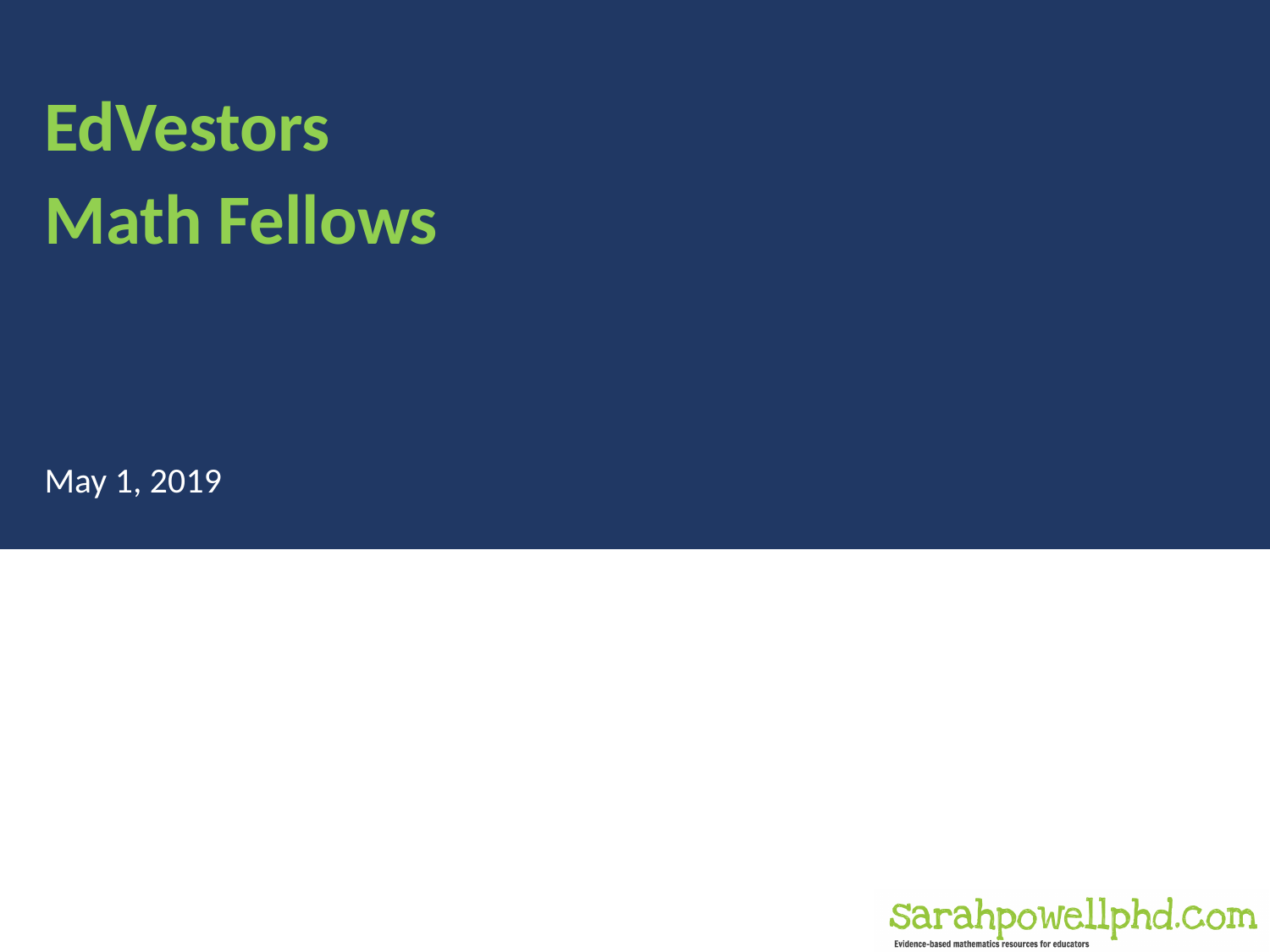

# EdVestors Math Fellows
May 1, 2019